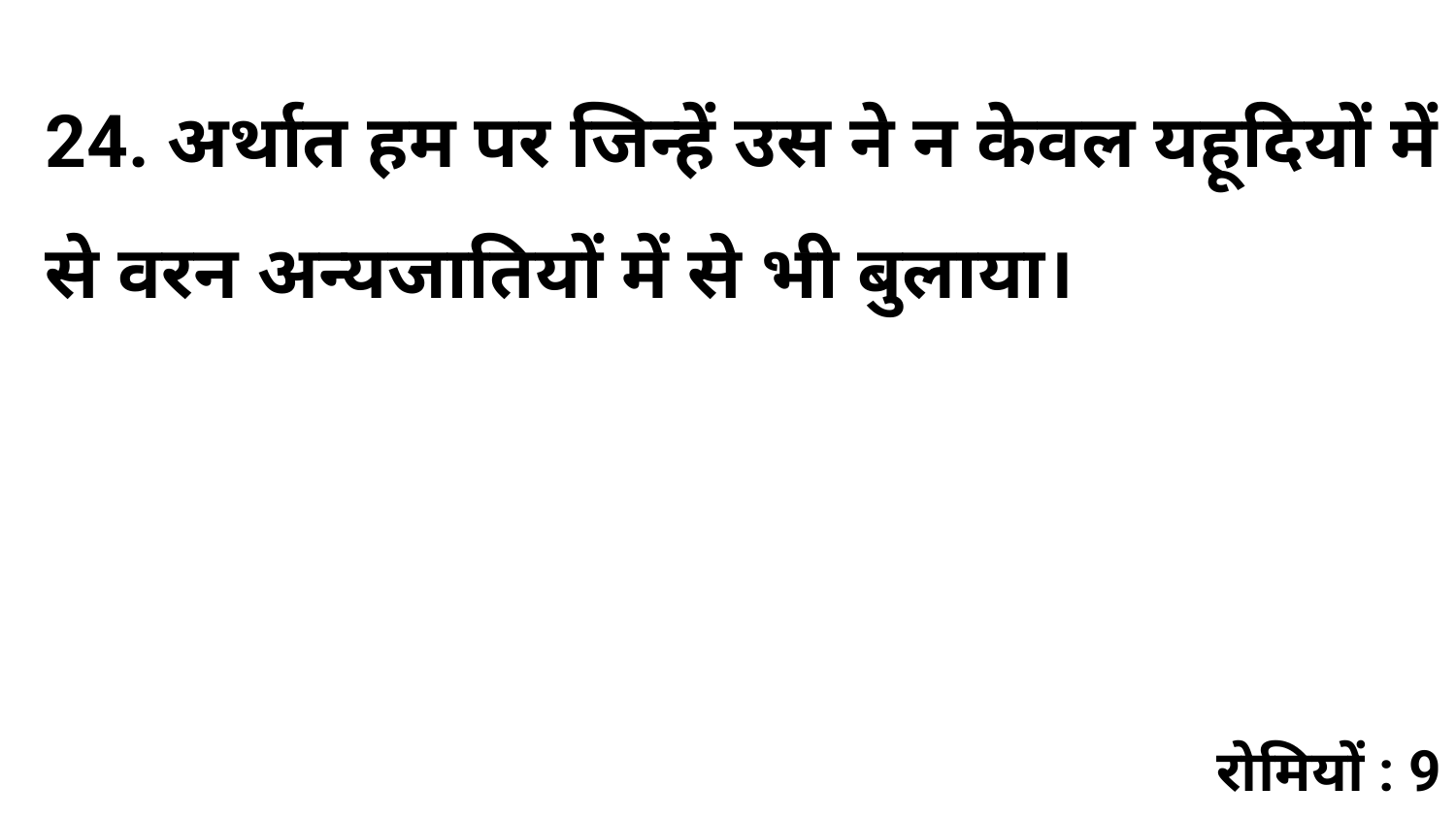

24. अर्थात हम पर जिन्हें उस ने न केवल यहूदियों में से वरन अन्यजातियों में से भी बुलाया।
रोमियों : 9